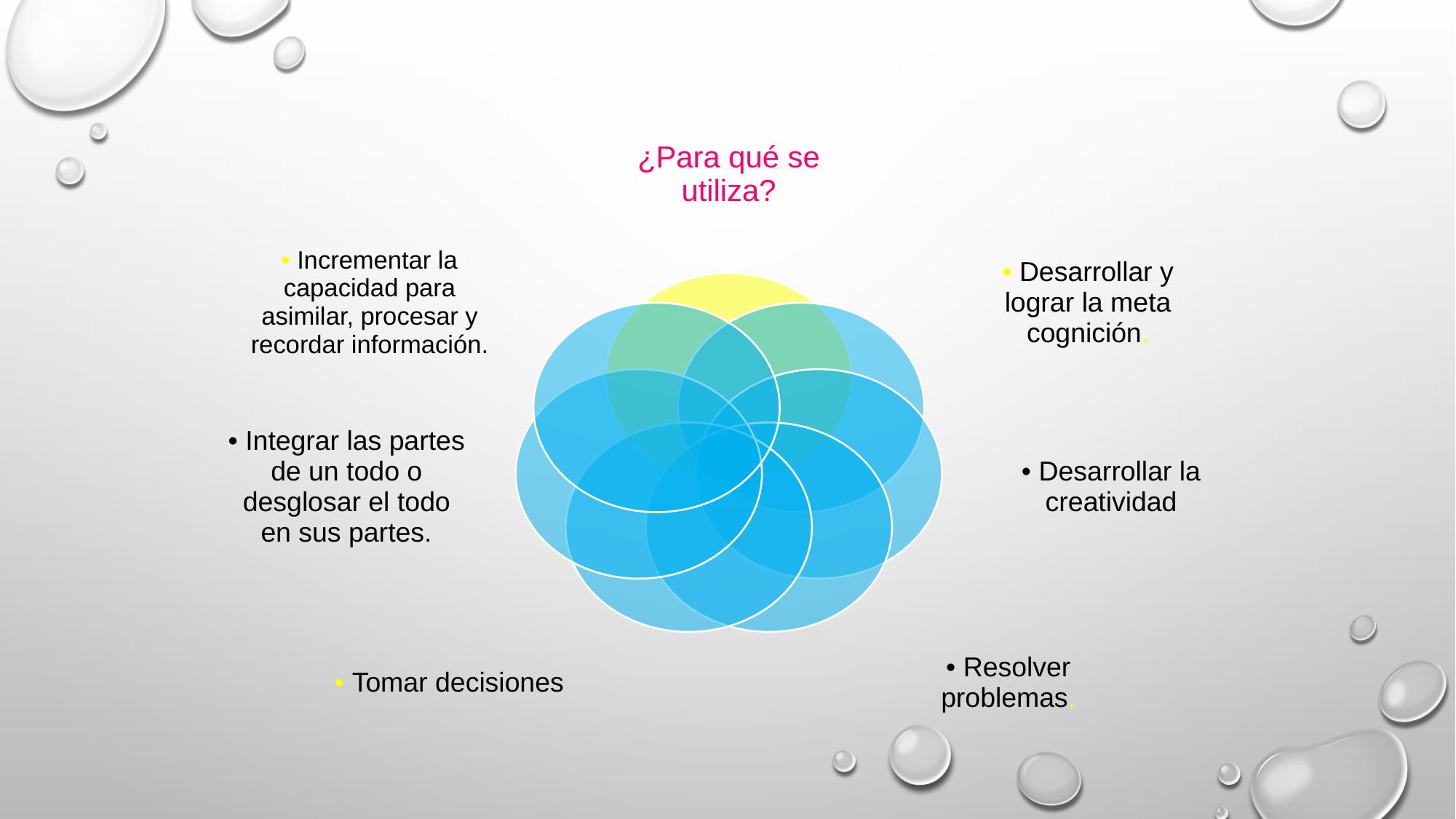

¿Para qué se utiliza?
• Desarrollar y lograr la meta cognición.
• Desarrollar la creatividad
• Resolver problemas.
• Tomar decisiones
• Integrar las partes de un todo o desglosar el todo en sus partes.
• Incrementar la capacidad para asimilar, procesar y recordar información.